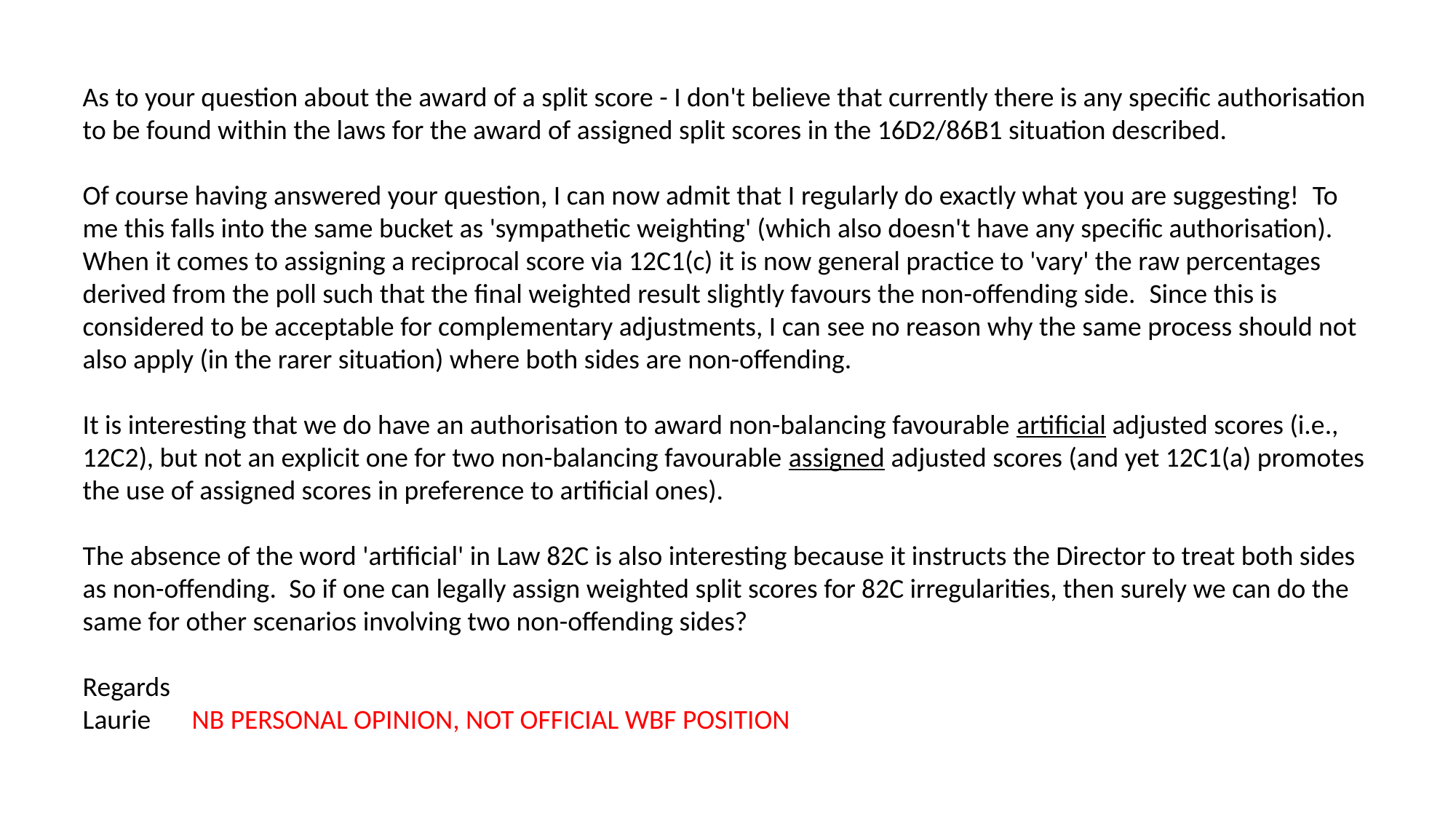

As to your question about the award of a split score - I don't believe that currently there is any specific authorisation to be found within the laws for the award of assigned split scores in the 16D2/86B1 situation described.
Of course having answered your question, I can now admit that I regularly do exactly what you are suggesting!  To me this falls into the same bucket as 'sympathetic weighting' (which also doesn't have any specific authorisation).  When it comes to assigning a reciprocal score via 12C1(c) it is now general practice to 'vary' the raw percentages derived from the poll such that the final weighted result slightly favours the non-offending side.  Since this is considered to be acceptable for complementary adjustments, I can see no reason why the same process should not also apply (in the rarer situation) where both sides are non-offending.
It is interesting that we do have an authorisation to award non-balancing favourable artificial adjusted scores (i.e., 12C2), but not an explicit one for two non-balancing favourable assigned adjusted scores (and yet 12C1(a) promotes the use of assigned scores in preference to artificial ones).
The absence of the word 'artificial' in Law 82C is also interesting because it instructs the Director to treat both sides as non-offending.  So if one can legally assign weighted split scores for 82C irregularities, then surely we can do the same for other scenarios involving two non-offending sides?
Regards
Laurie	NB PERSONAL OPINION, NOT OFFICIAL WBF POSITION